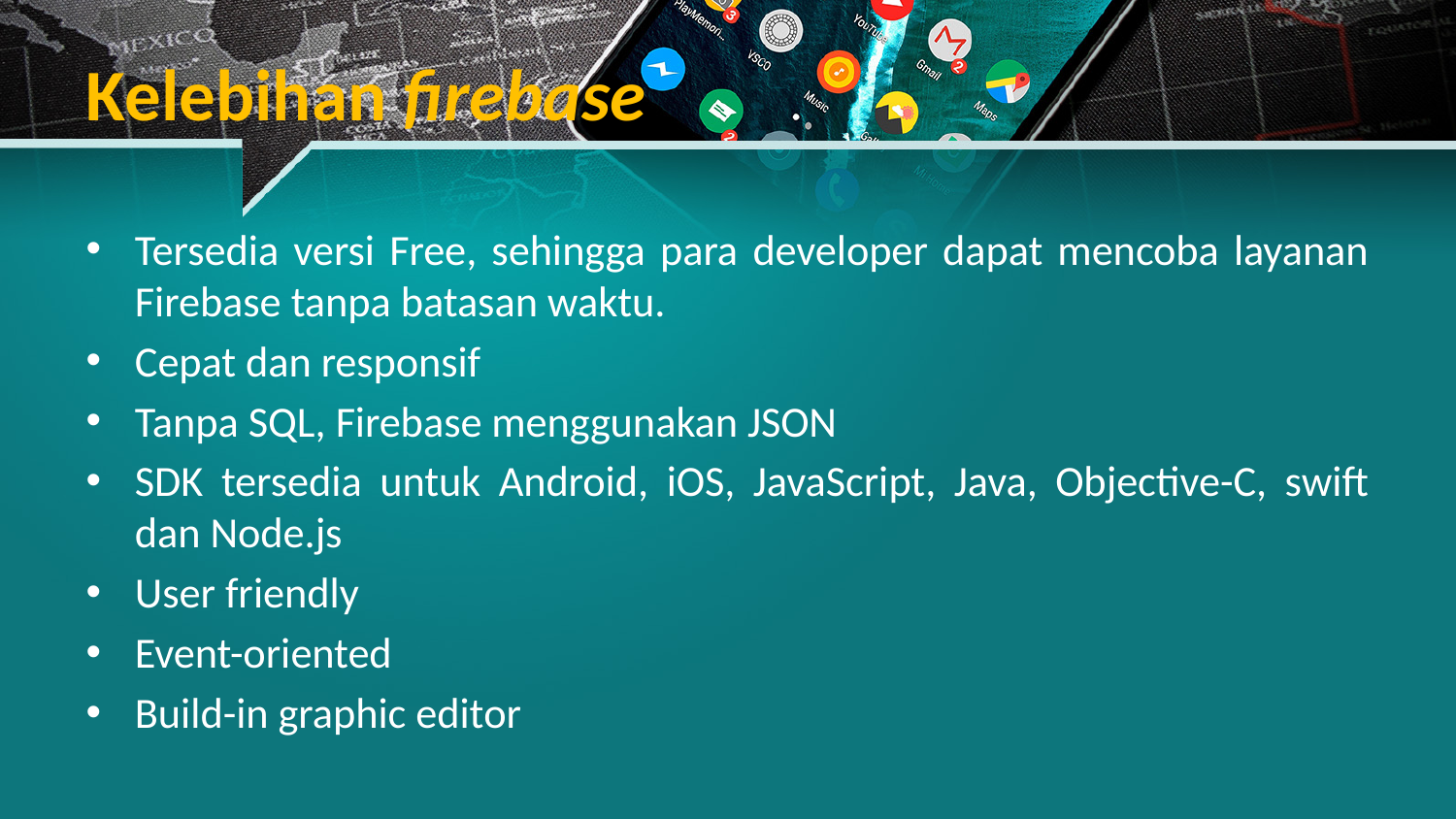

# Kelebihan firebase
Tersedia versi Free, sehingga para developer dapat mencoba layanan Firebase tanpa batasan waktu.
Cepat dan responsif
Tanpa SQL, Firebase menggunakan JSON
SDK tersedia untuk Android, iOS, JavaScript, Java, Objective-C, swift dan Node.js
User friendly
Event-oriented
Build-in graphic editor